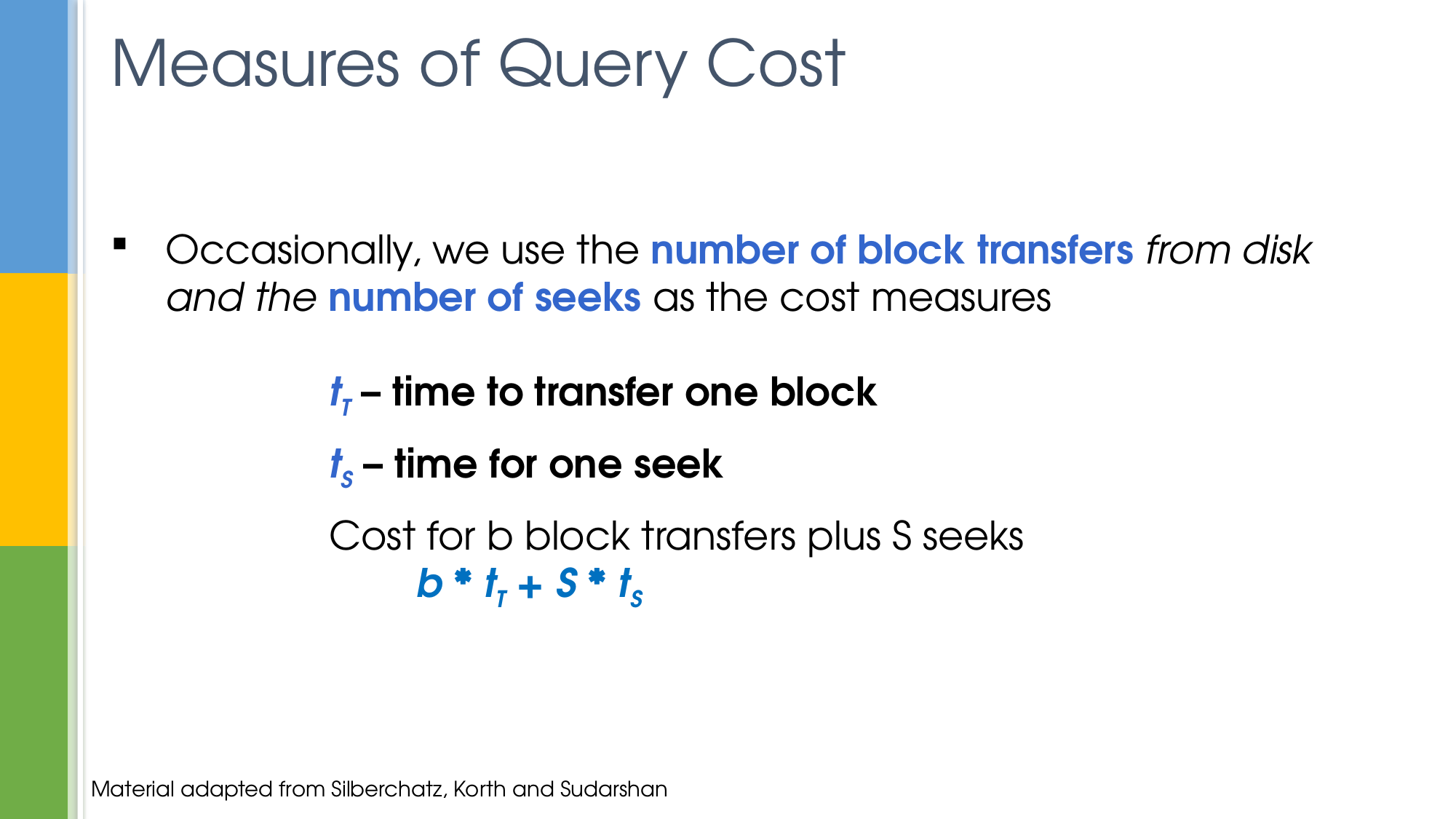

# Measures of Query Cost
Occasionally, we use the number of block transfers from disk and the number of seeks as the cost measures

tT – time to transfer one block
tS – time for one seek
Cost for b block transfers plus S seeks
        b * tT + S * tS

Material adapted from Silberchatz, Korth and Sudarshan